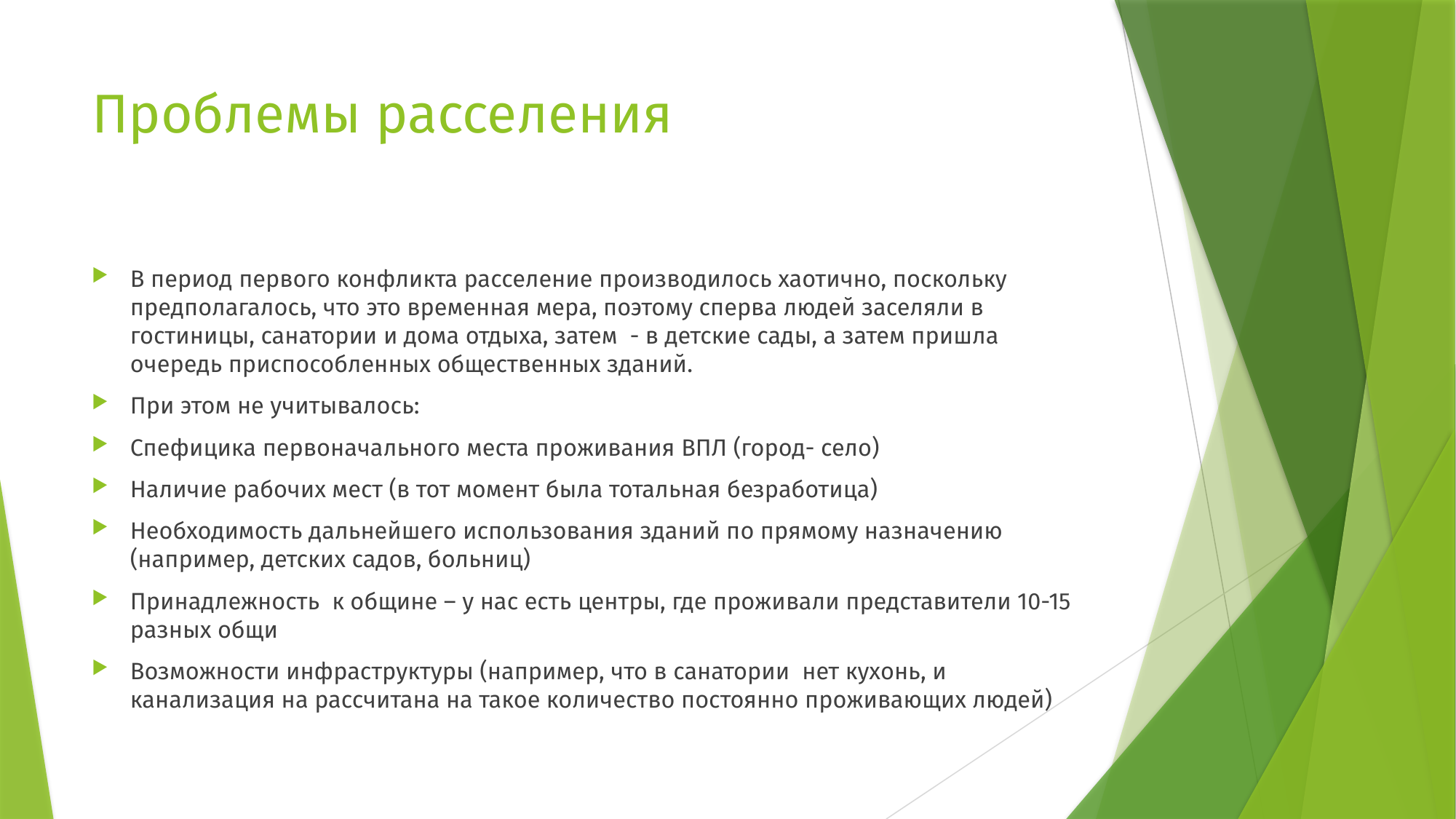

# Проблемы расселения
В период первого конфликта расселение производилось хаотично, поскольку предполагалось, что это временная мера, поэтому сперва людей заселяли в гостиницы, санатории и дома отдыха, затем  - в детские сады, а затем пришла очередь приспособленных общественных зданий.
При этом не учитывалось:
Спефицика первоначального места проживания ВПЛ (город- село)
Наличие рабочих мест (в тот момент была тотальная безработица)
Необходимость дальнейшего использования зданий по прямому назначению (например, детских садов, больниц)
Принадлежность  к общине – у нас есть центры, где проживали представители 10-15 разных общи
Возможности инфраструктуры (например, что в санатории  нет кухонь, и канализация на рассчитана на такое количество постоянно проживающих людей)